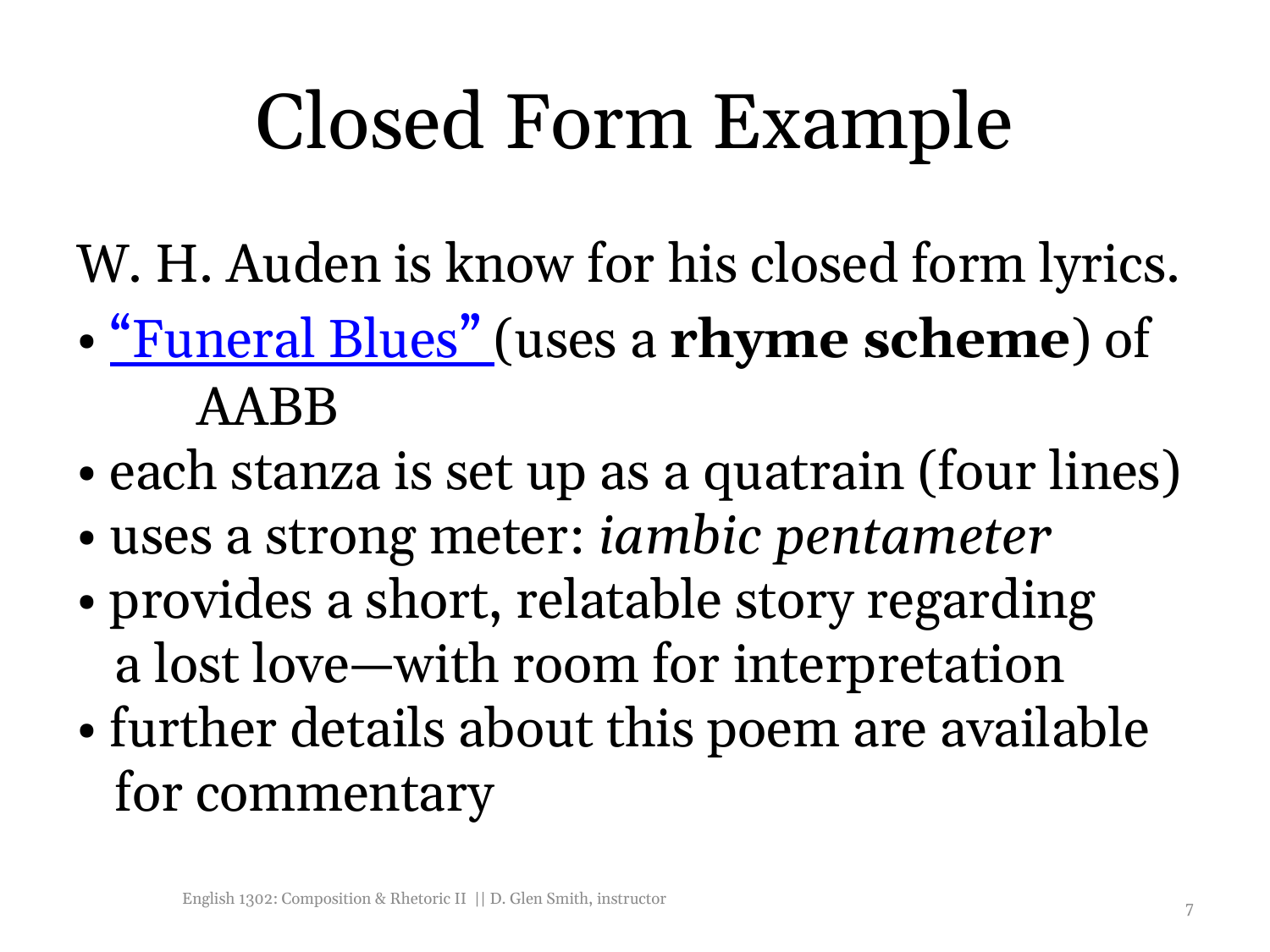

# Closed Form Example
W. H. Auden is know for his closed form lyrics.
• “Funeral Blues” (uses a rhyme scheme) of
	AABB
• each stanza is set up as a quatrain (four lines)
• uses a strong meter: iambic pentameter
• provides a short, relatable story regarding
   a lost love—with room for interpretation
• further details about this poem are available
   for commentary
English 1302: Composition & Rhetoric II  || D. Glen Smith, instructor

7